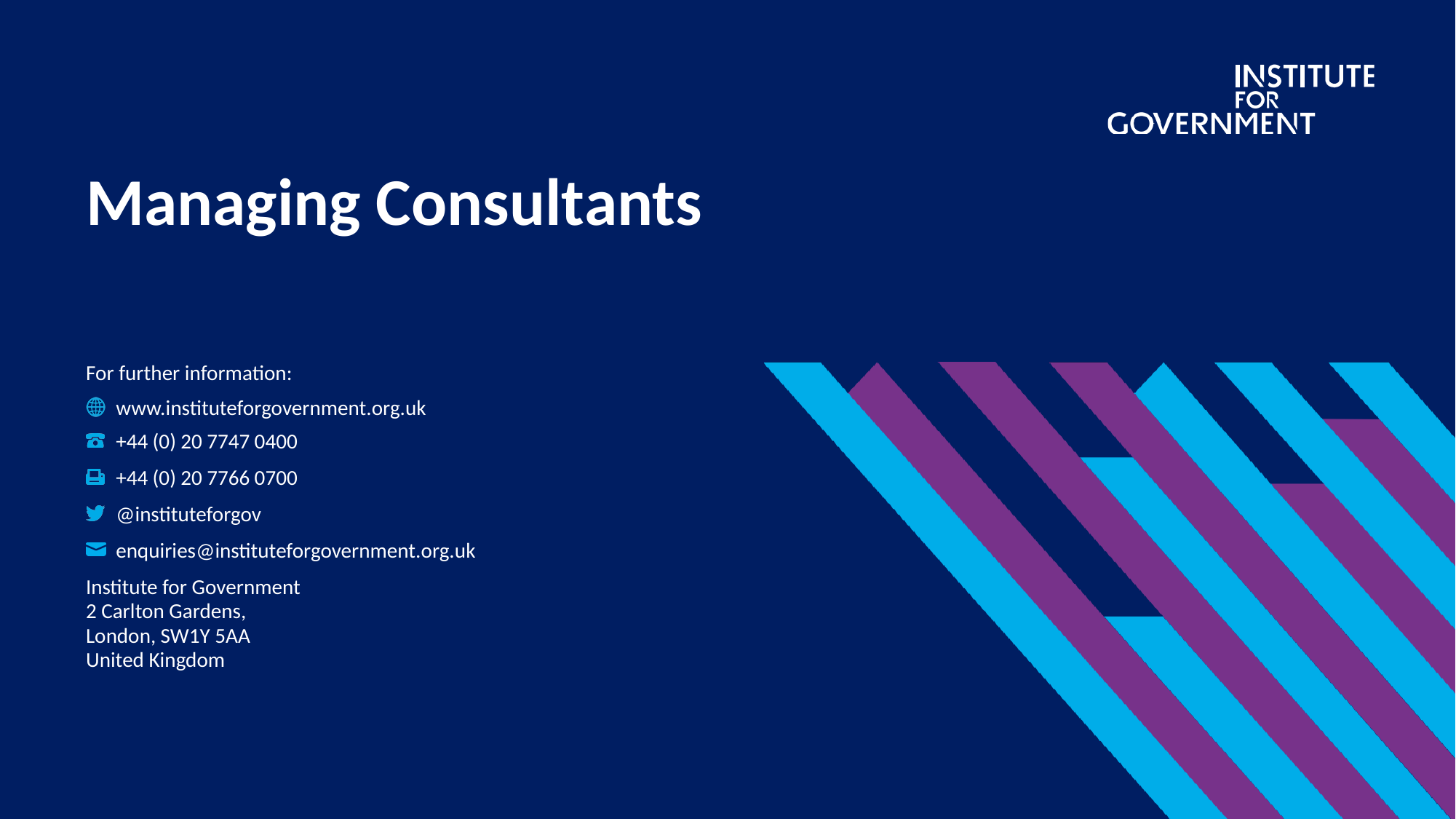

# Managing Consultants
For further information:
www.instituteforgovernment.org.uk
+44 (0) 20 7747 0400
+44 (0) 20 7766 0700
@instituteforgov
enquiries@instituteforgovernment.org.uk
Institute for Government
2 Carlton Gardens,
London, SW1Y 5AA
United Kingdom